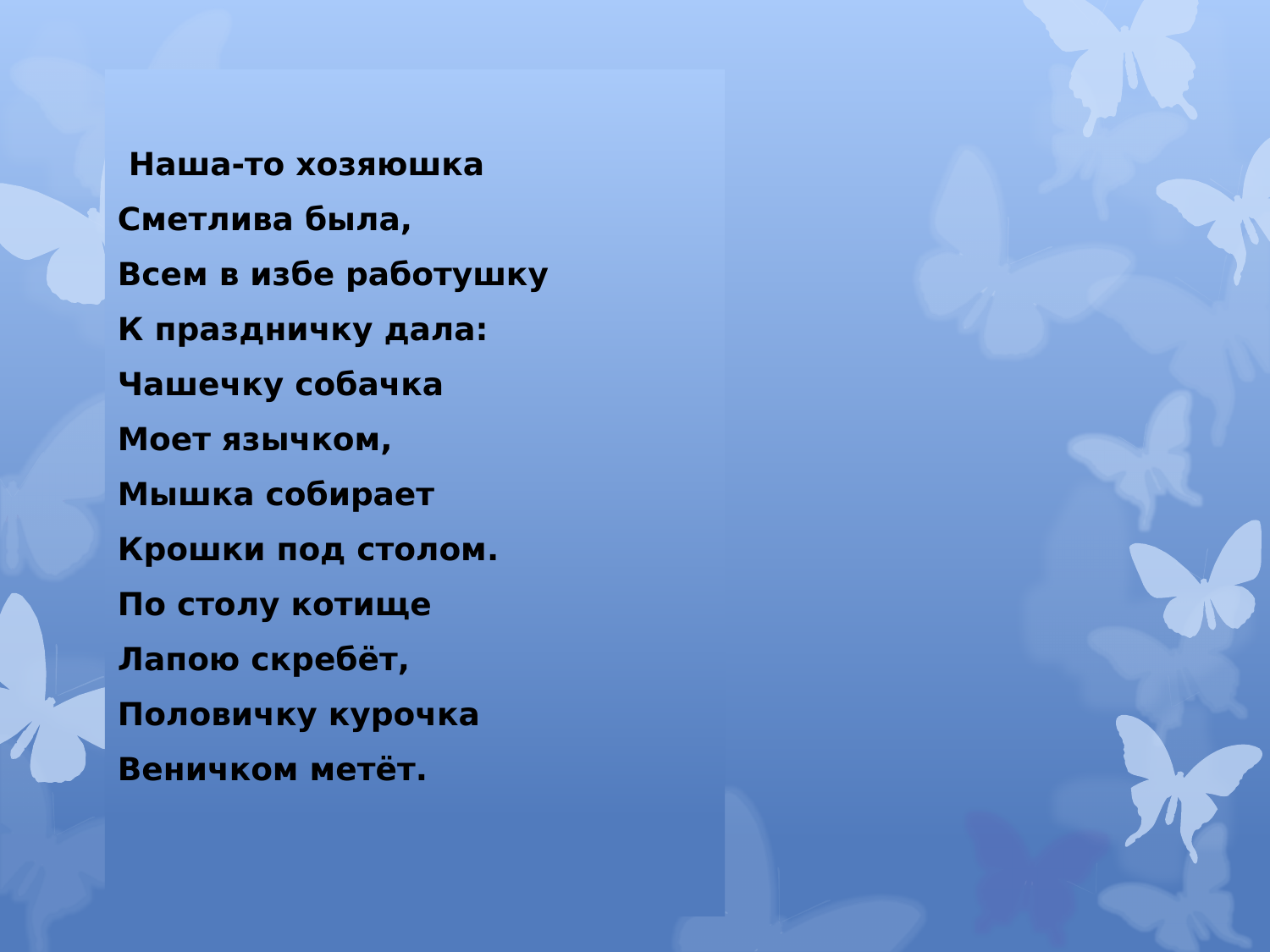

Наша-то хозяюшка
Сметлива была,
Всем в избе работушку
К праздничку дала:
Чашечку собачка
Моет язычком,
Мышка собирает
Крошки под столом.
По столу котище
Лапою скребёт,
Половичку курочка
Веничком метёт.

#